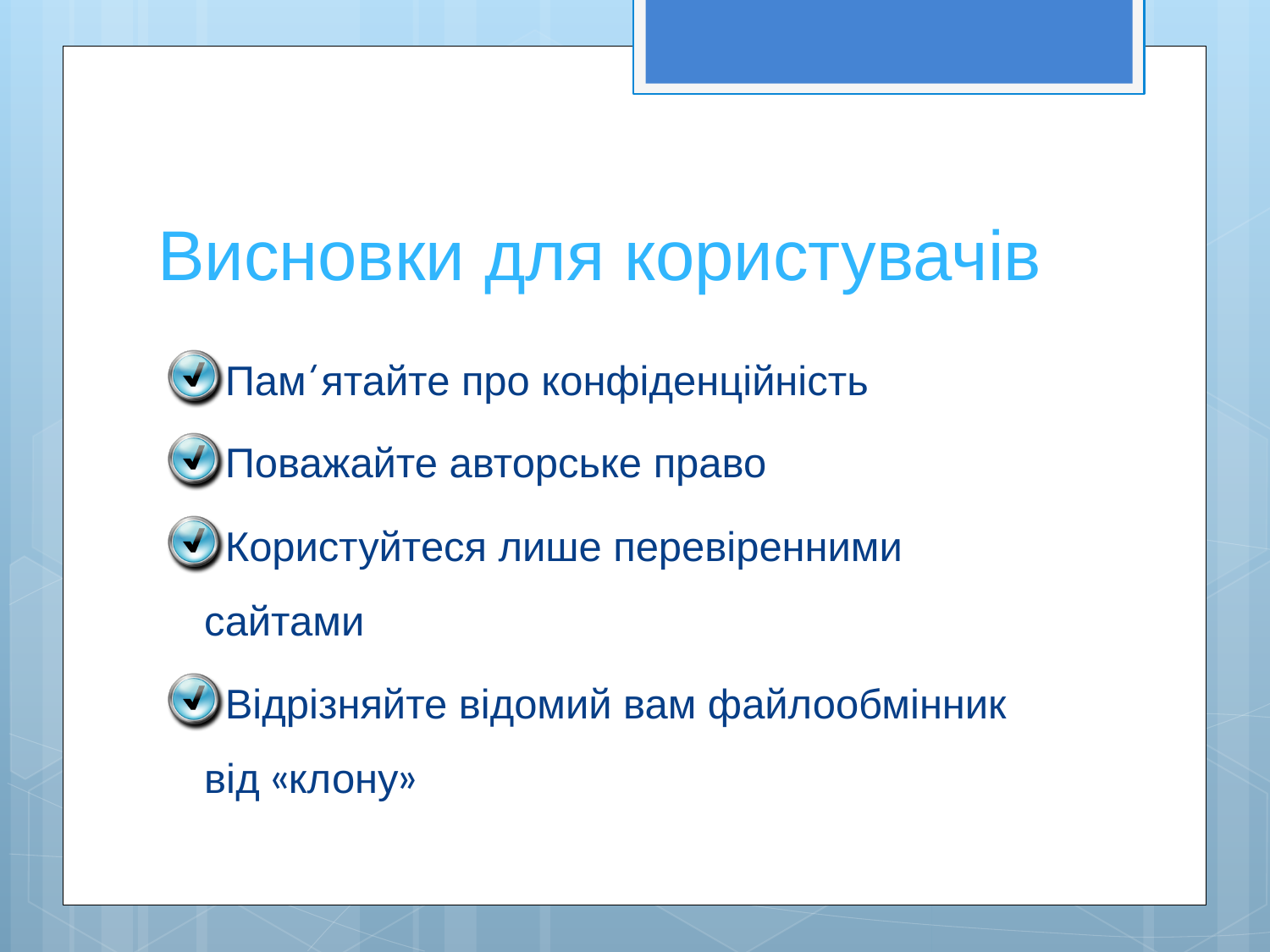

# Висновки для користувачів
Пам’ятайте про конфіденційність
Поважайте авторське право
Користуйтеся лише перевіренними сайтами
Відрізняйте відомий вам файлообмінник від «клону»